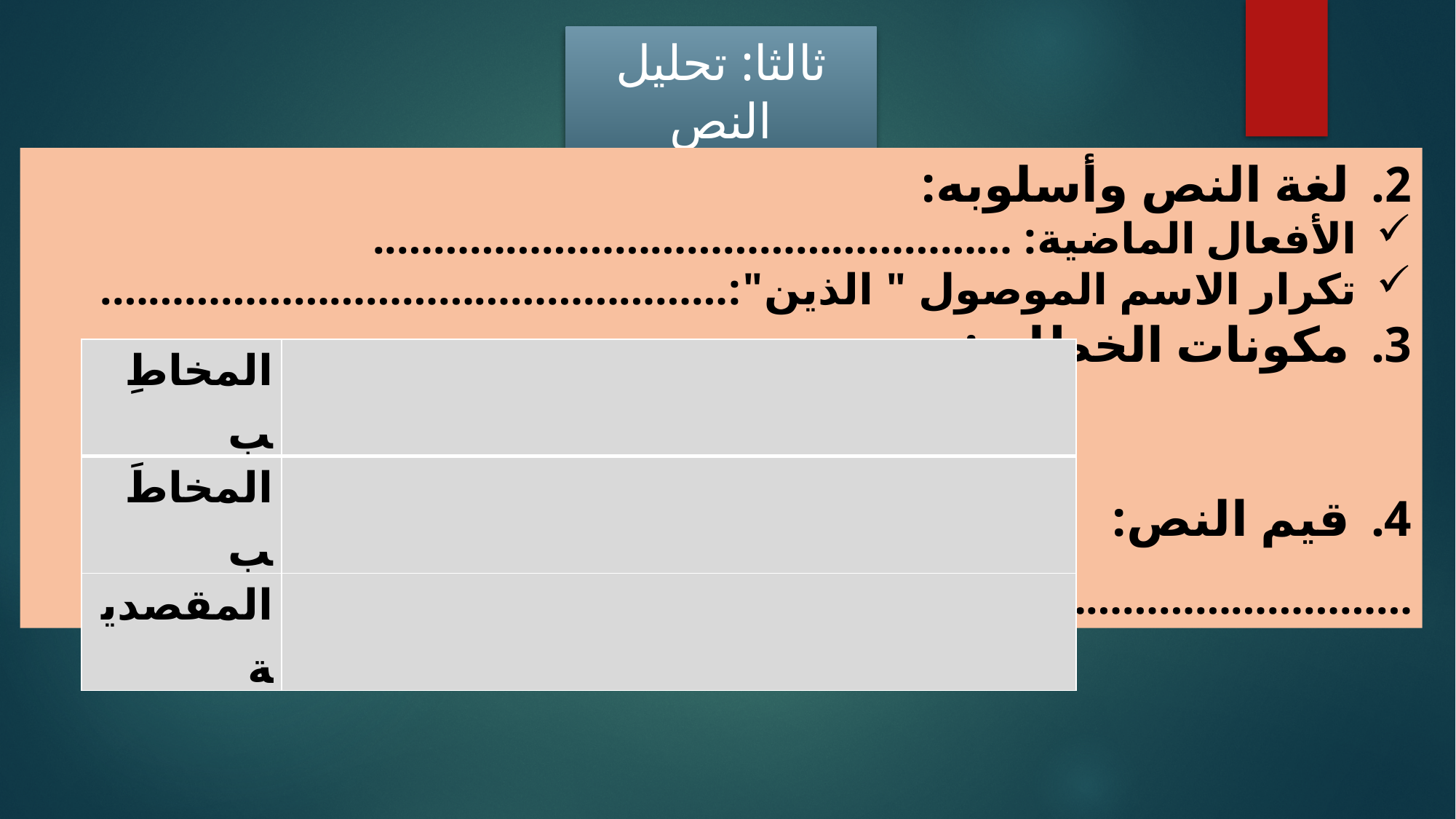

ثالثا: تحليل النص
لغة النص وأسلوبه:
الأفعال الماضية: ……………………………………………..
تكرار الاسم الموصول " الذين":…………………………………………….
مكونات الخطاب:

قيم النص:
…………………………………………………………………………..
| المخاطِب |  |
| --- | --- |
| المخاطَب |  |
| المقصدية |  |